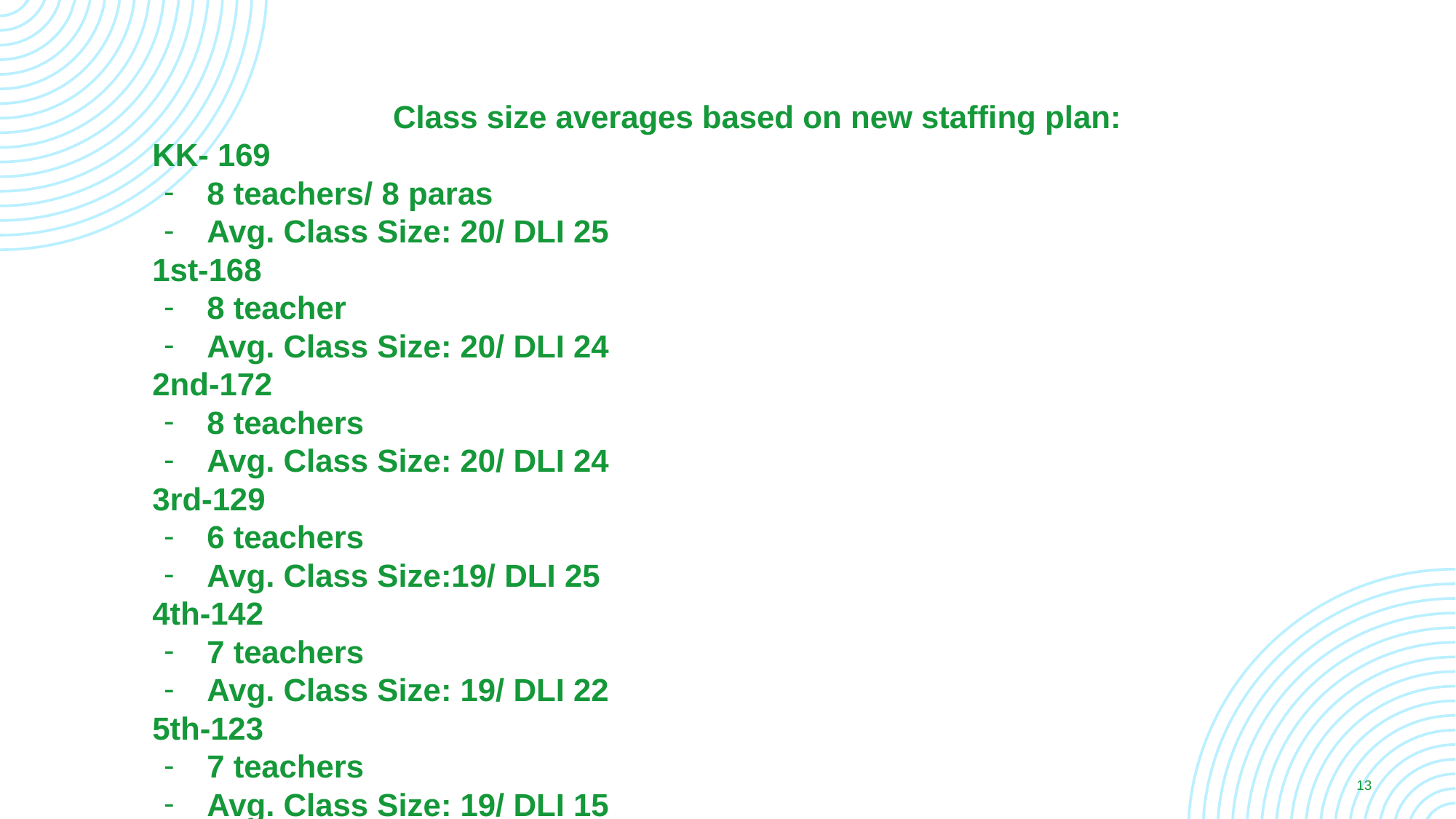

Class size averages based on new staffing plan:
KK- 169
8 teachers/ 8 paras
Avg. Class Size: 20/ DLI 25
1st-168
8 teacher
Avg. Class Size: 20/ DLI 24
2nd-172
8 teachers
Avg. Class Size: 20/ DLI 24
3rd-129
6 teachers
Avg. Class Size:19/ DLI 25
4th-142
7 teachers
Avg. Class Size: 19/ DLI 22
5th-123
7 teachers
Avg. Class Size: 19/ DLI 15
13